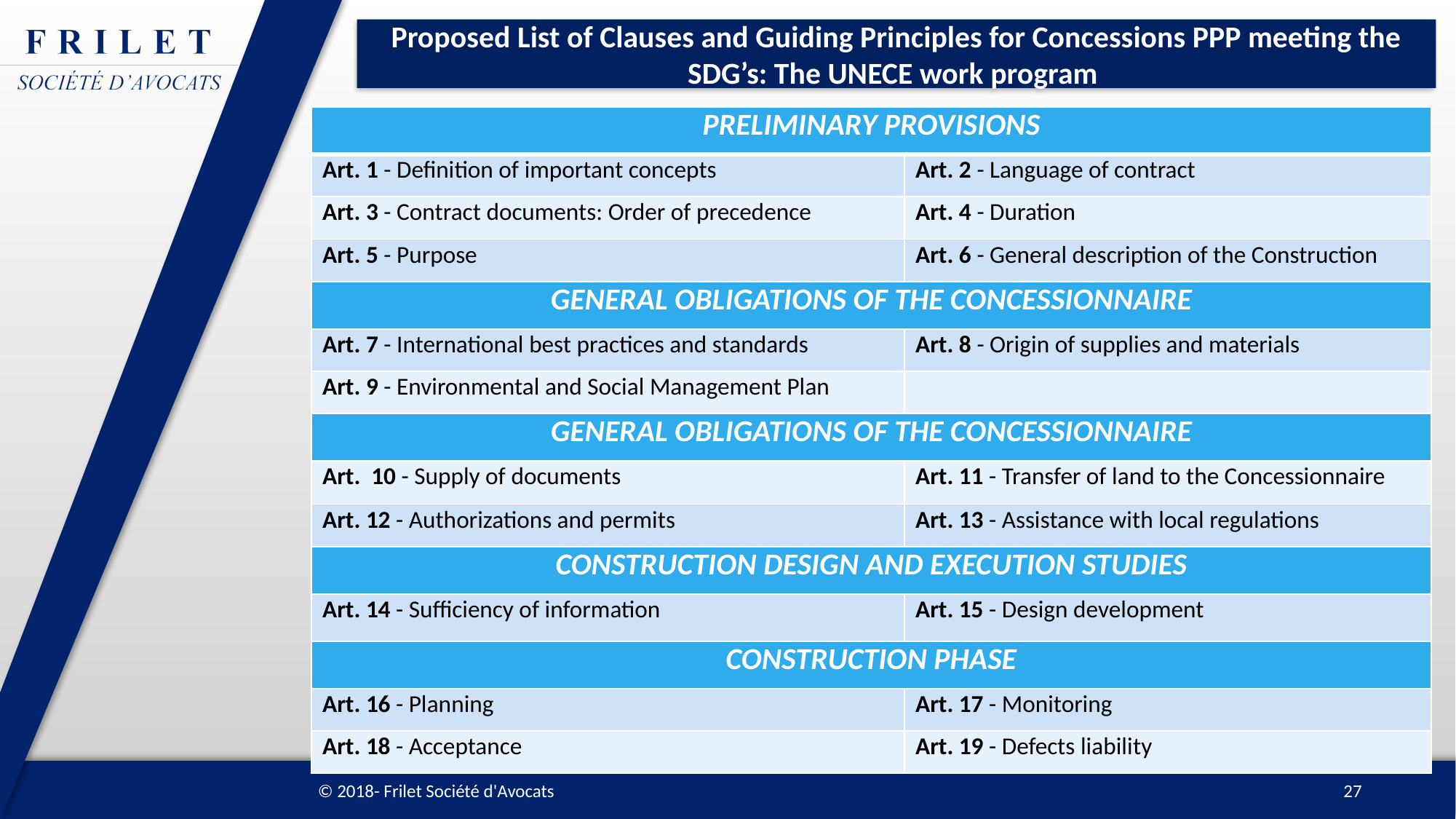

# Proposed List of Clauses and Guiding Principles for Concessions PPP meeting the SDG’s: The UNECE work program
| Preliminary Provisions |  |
| --- | --- |
| Art. 1 - Definition of important concepts | Art. 2 - Language of contract |
| Art. 3 - Contract documents: Order of precedence | Art. 4 - Duration |
| Art. 5 - Purpose | Art. 6 - General description of the Construction |
| General Obligations of the Concessionnaire |  |
| Art. 7 - International best practices and standards | Art. 8 - Origin of supplies and materials |
| Art. 9 - Environmental and Social Management Plan |  |
| General Obligations of the Concessionnaire |  |
| Art. 10 - Supply of documents | Art. 11 - Transfer of land to the Concessionnaire |
| Art. 12 - Authorizations and permits | Art. 13 - Assistance with local regulations |
| Construction Design and Execution Studies |  |
| Art. 14 - Sufficiency of information | Art. 15 - Design development |
| Construction Phase |  |
| Art. 16 - Planning | Art. 17 - Monitoring |
| Art. 18 - Acceptance | Art. 19 - Defects liability |

© 2018- Frilet Société d'Avocats
27